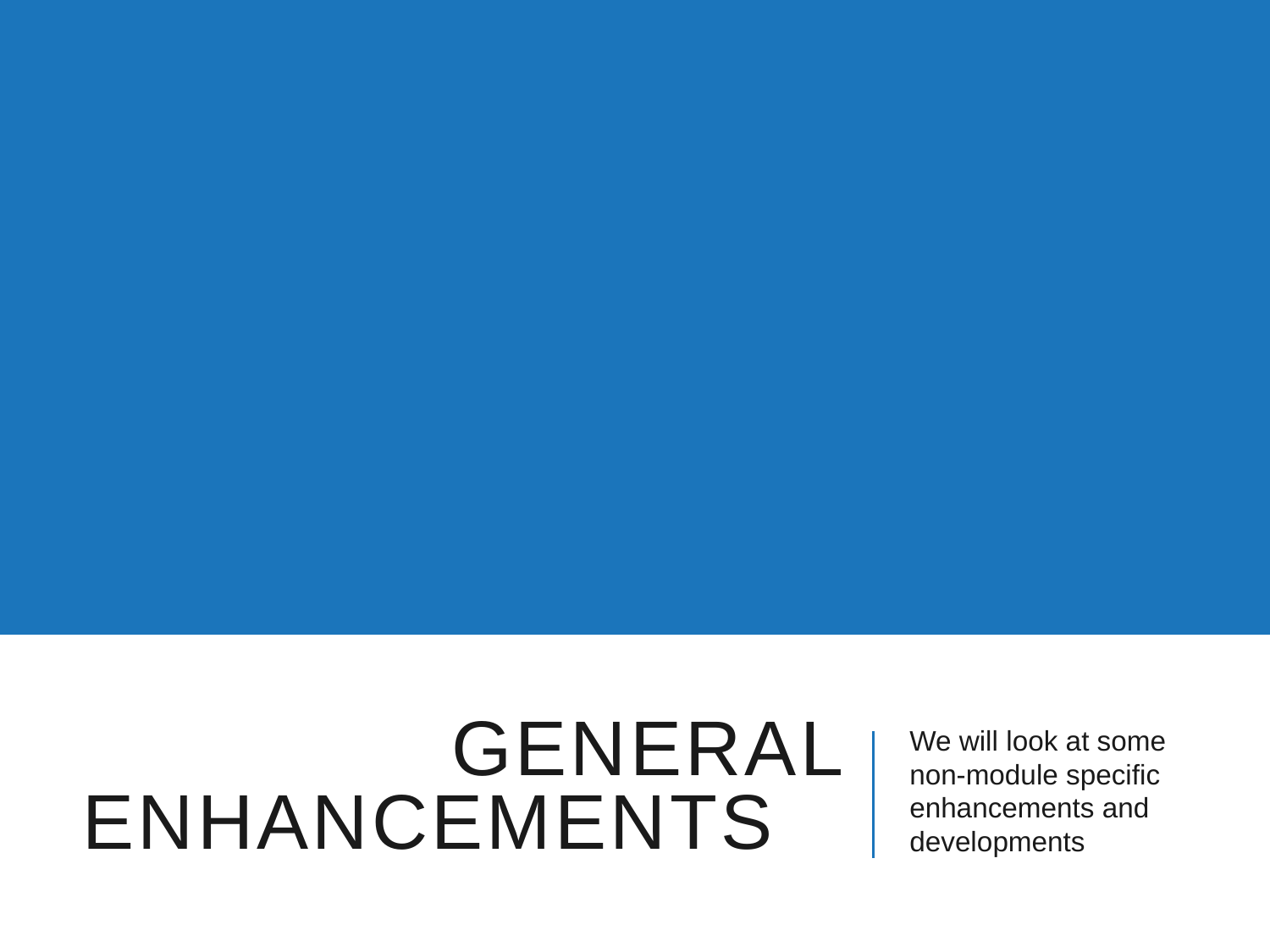

# General enhancements
We will look at some non-module specific enhancements and developments